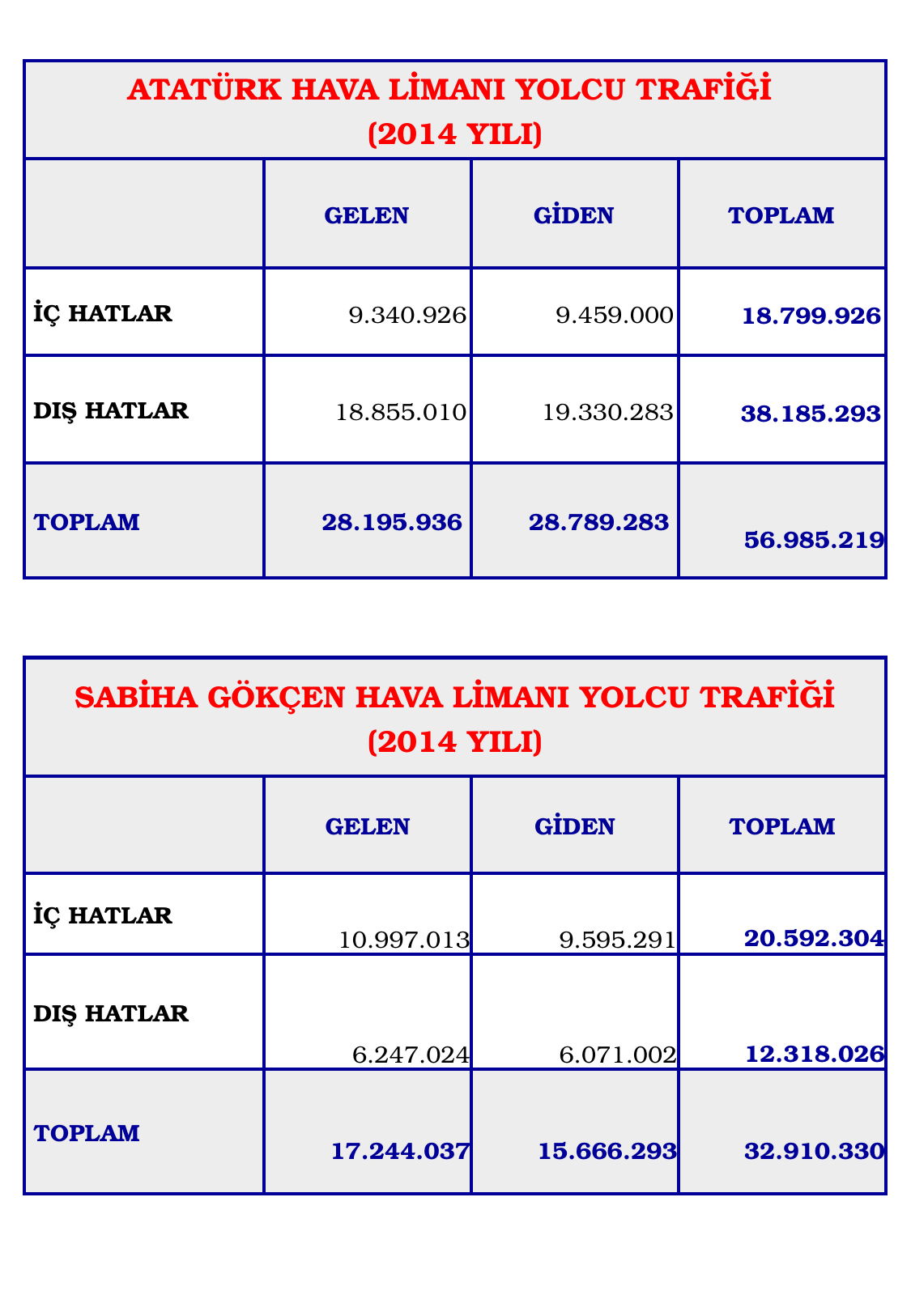

| ATATÜRK HAVA LİMANI YOLCU TRAFİĞİ (2014 YILI) |  |  |  |
| --- | --- | --- | --- |
|  | GELEN | GİDEN | TOPLAM |
| İÇ HATLAR | 9.340.926 | 9.459.000 | 18.799.926 |
| DIŞ HATLAR | 18.855.010 | 19.330.283 | 38.185.293 |
| TOPLAM | 28.195.936 | 28.789.283 | 56.985.219 |

| SABİHA GÖKÇEN HAVA LİMANI YOLCU TRAFİĞİ (2014 YILI) |  |  |  |
| --- | --- | --- | --- |
|  | GELEN | GİDEN | TOPLAM |
| İÇ HATLAR | 10.997.013 | 9.595.291 | 20.592.304 |
| DIŞ HATLAR | 6.247.024 | 6.071.002 | 12.318.026 |
| TOPLAM | 17.244.037 | 15.666.293 | 32.910.330 |